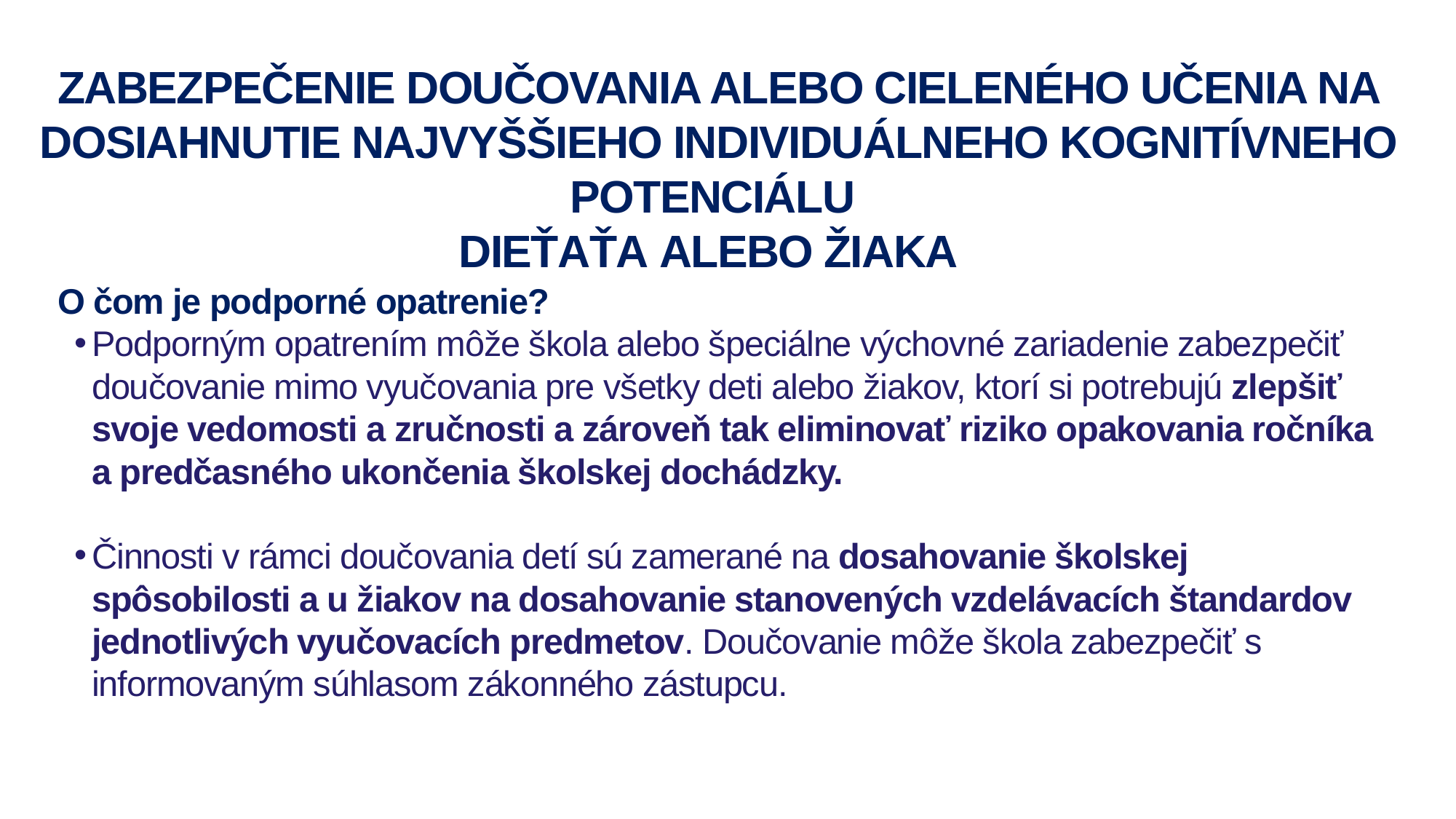

ZABEZPEČENIE DOUČOVANIA ALEBO CIELENÉHO UČENIA NA DOSIAHNUTIE NAJVYŠŠIEHO INDIVIDUÁLNEHO KOGNITÍVNEHO POTENCIÁLU
DIEŤAŤA ALEBO ŽIAKA

O čom je podporné opatrenie?
Podporným opatrením môže škola alebo špeciálne výchovné zariadenie zabezpečiť doučovanie mimo vyučovania pre všetky deti alebo žiakov, ktorí si potrebujú zlepšiť svoje vedomosti a zručnosti a zároveň tak eliminovať riziko opakovania ročníka a predčasného ukončenia školskej dochádzky.

Činnosti v rámci doučovania detí sú zamerané na dosahovanie školskej spôsobilosti a u žiakov na dosahovanie stanovených vzdelávacích štandardov jednotlivých vyučovacích predmetov. Doučovanie môže škola zabezpečiť s informovaným súhlasom zákonného zástupcu.